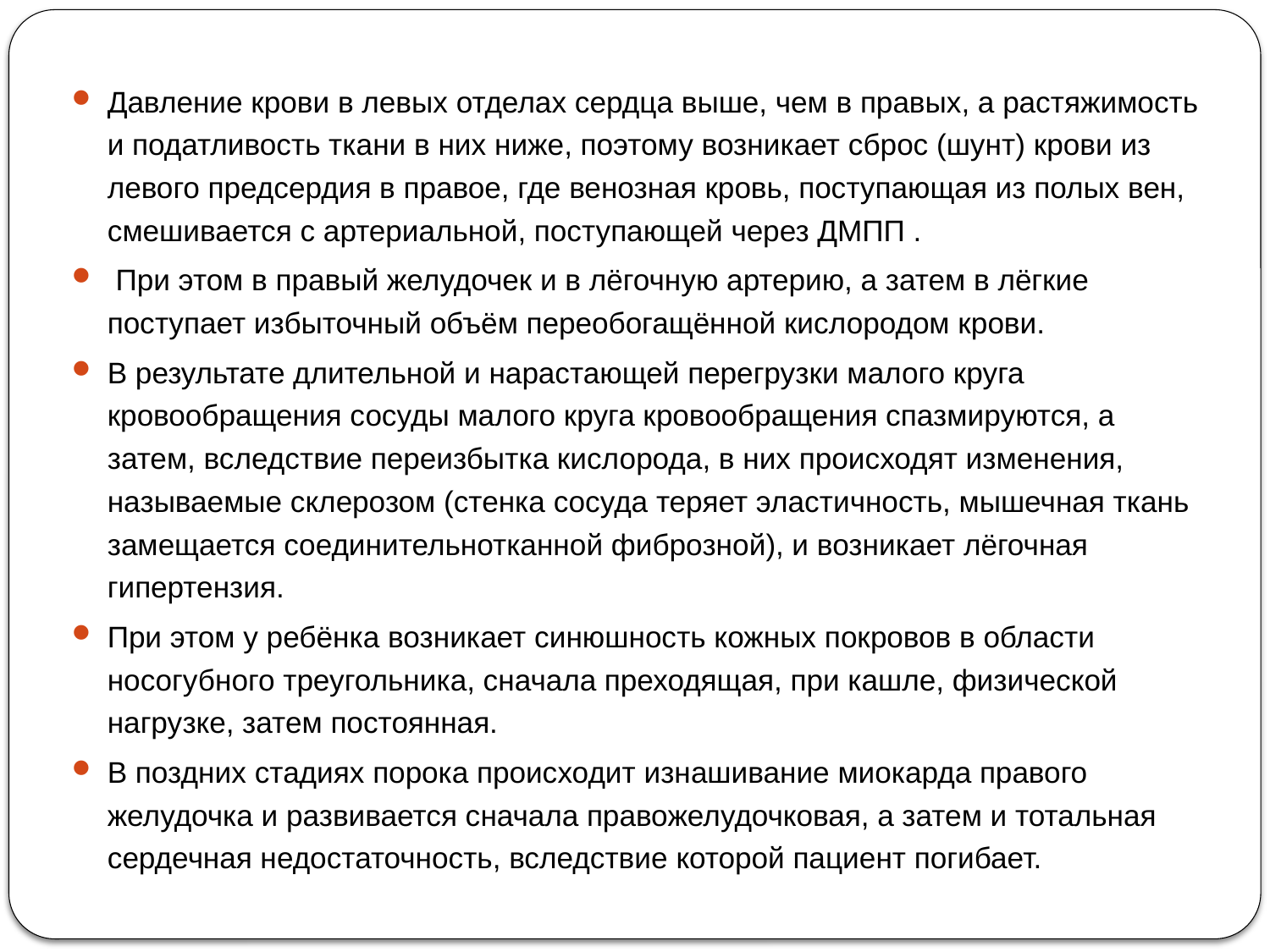

Давление крови в левых отделах сердца выше, чем в правых, а растяжимость и податливость ткани в них ниже, поэтому возникает сброс (шунт) крови из левого предсердия в правое, где венозная кровь, поступающая из полых вен, смешивается с артериальной, поступающей через ДМПП .
 При этом в правый желудочек и в лёгочную артерию, а затем в лёгкие поступает избыточный объём переобогащённой кислородом крови.
В результате длительной и нарастающей перегрузки малого круга кровообращения сосуды малого круга кровообращения спазмируются, а затем, вследствие переизбытка кислорода, в них происходят изменения, называемые склерозом (стенка сосуда теряет эластичность, мышечная ткань замещается соединительнотканной фиброзной), и возникает лёгочная гипертензия.
При этом у ребёнка возникает синюшность кожных покровов в области носогубного треугольника, сначала преходящая, при кашле, физической нагрузке, затем постоянная.
В поздних стадиях порока происходит изнашивание миокарда правого желудочка и развивается сначала правожелудочковая, а затем и тотальная сердечная недостаточность, вследствие которой пациент погибает.